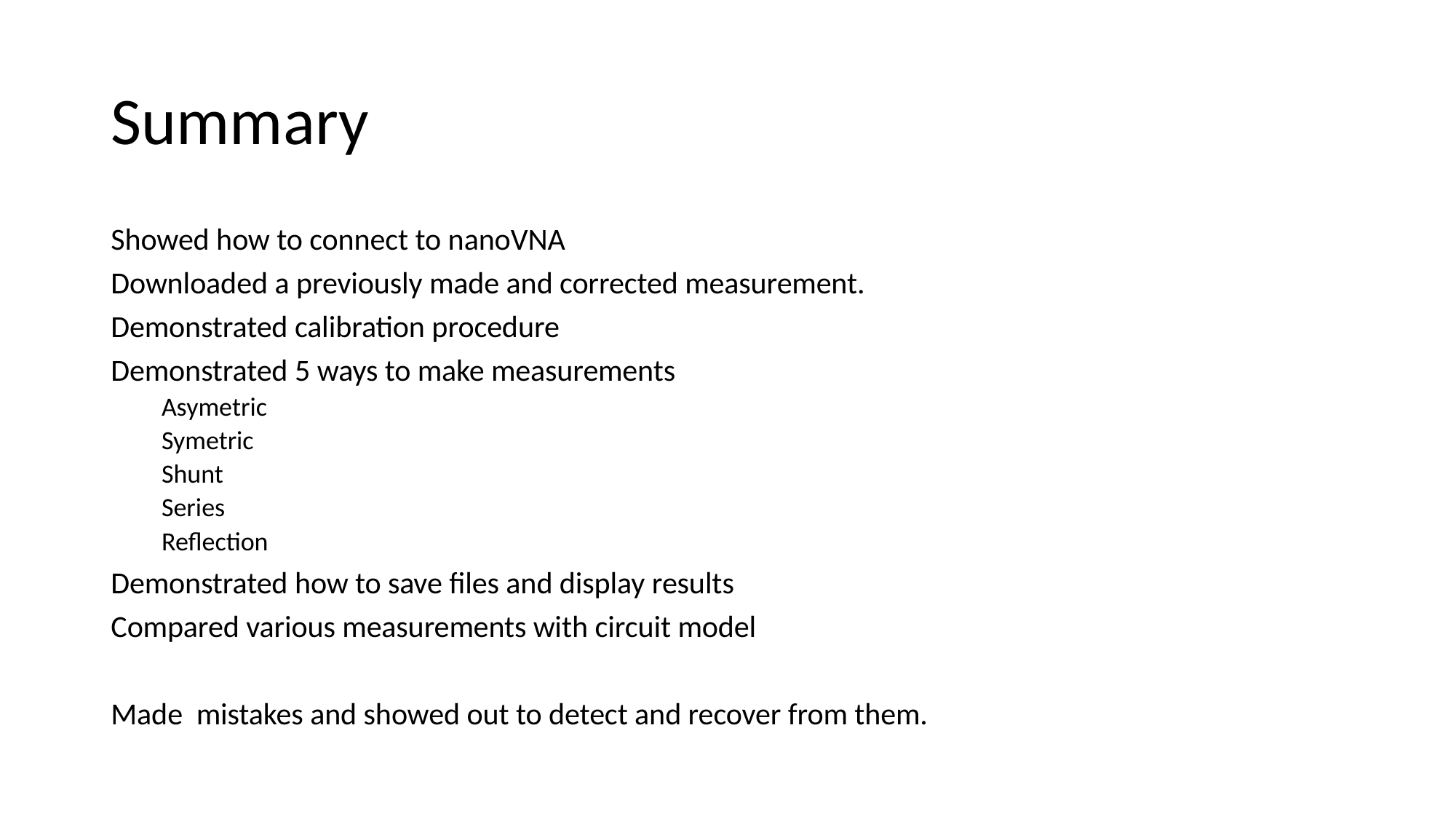

# Summary
Showed how to connect to nanoVNA
Downloaded a previously made and corrected measurement.
Demonstrated calibration procedure
Demonstrated 5 ways to make measurements
Asymetric
Symetric
Shunt
Series
Reflection
Demonstrated how to save files and display results
Compared various measurements with circuit model

Made  mistakes and showed out to detect and recover from them.